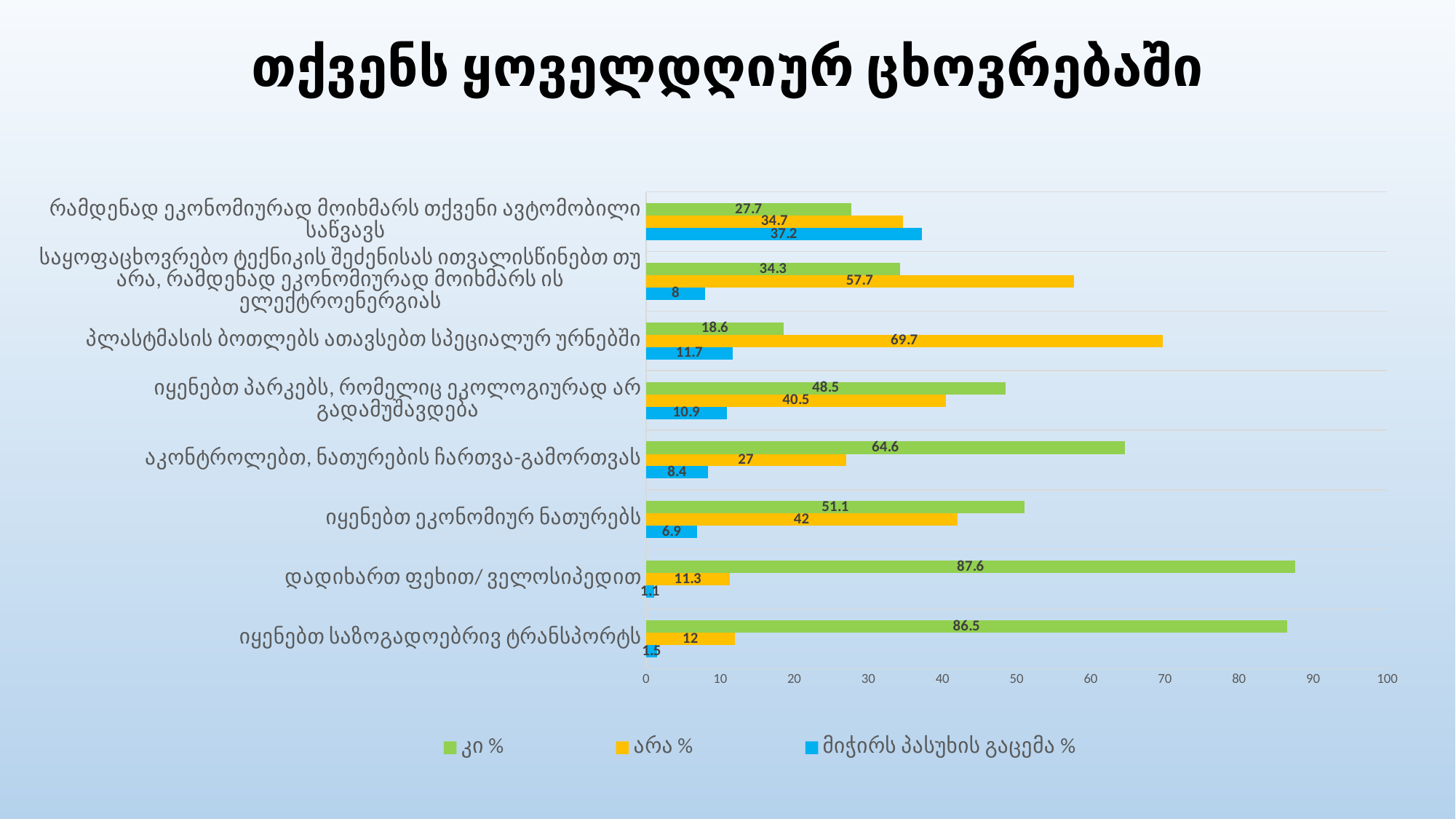

# თქვენს ყოველდღიურ ცხოვრებაში

### Chart

| Category | მიჭირს პასუხის გაცემა | არა | კი |
|---|---|---|---|
|  იყენებთ საზოგადოებრივ ტრანსპორტს | 1.5 | 12.0 | 86.5 |
| დადიხართ ფეხით/ ველოსიპედით | 1.1 | 11.3 | 87.6 |
| იყენებთ ეკონომიურ ნათურებს | 6.9 | 42.0 | 51.1 |
| აკონტროლებთ, ნათურების ჩართვა-გამორთვას | 8.4 | 27.0 | 64.6 |
| იყენებთ პარკებს, რომელიც ეკოლოგიურად არ გადამუშავდება | 10.9 | 40.5 | 48.5 |
| პლასტმასის ბოთლებს ათავსებთ სპეციალურ ურნებში | 11.7 | 69.7 | 18.6 |
| საყოფაცხოვრებო ტექნიკის შეძენისას ითვალისწინებთ თუ არა, რამდენად ეკონომიურად მოიხმარს ის ელექტროენერგიას | 8.0 | 57.7 | 34.3 |
| რამდენად ეკონომიურად მოიხმარს თქვენი ავტომობილი საწვავს | 37.2 | 34.7 | 27.7 |